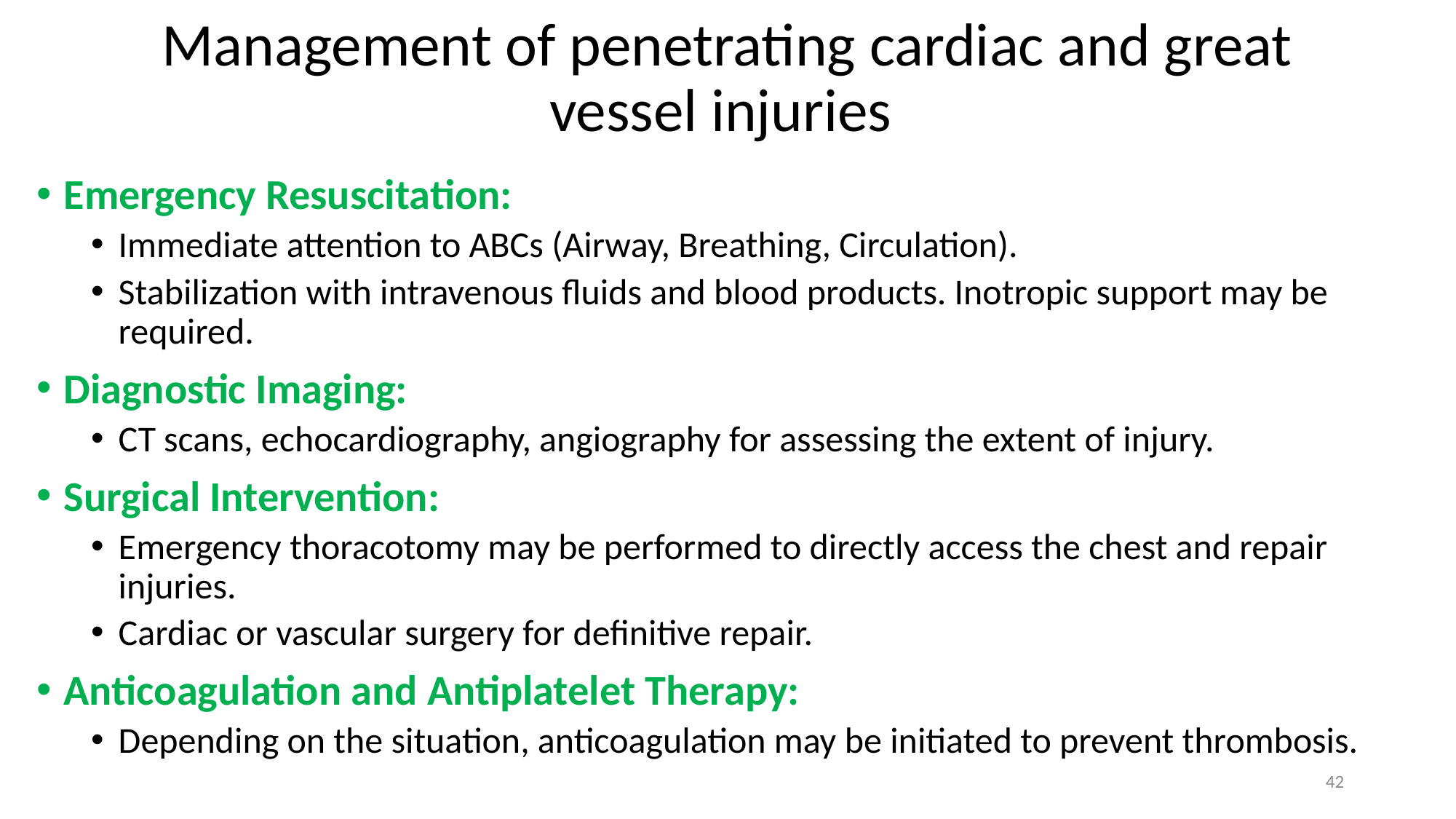

# Management of penetrating cardiac and great vessel injuries
Emergency Resuscitation:
Immediate attention to ABCs (Airway, Breathing, Circulation).
Stabilization with intravenous fluids and blood products. Inotropic support may be required.
Diagnostic Imaging:
CT scans, echocardiography, angiography for assessing the extent of injury.
Surgical Intervention:
Emergency thoracotomy may be performed to directly access the chest and repair injuries.
Cardiac or vascular surgery for definitive repair.
Anticoagulation and Antiplatelet Therapy:
Depending on the situation, anticoagulation may be initiated to prevent thrombosis.

42